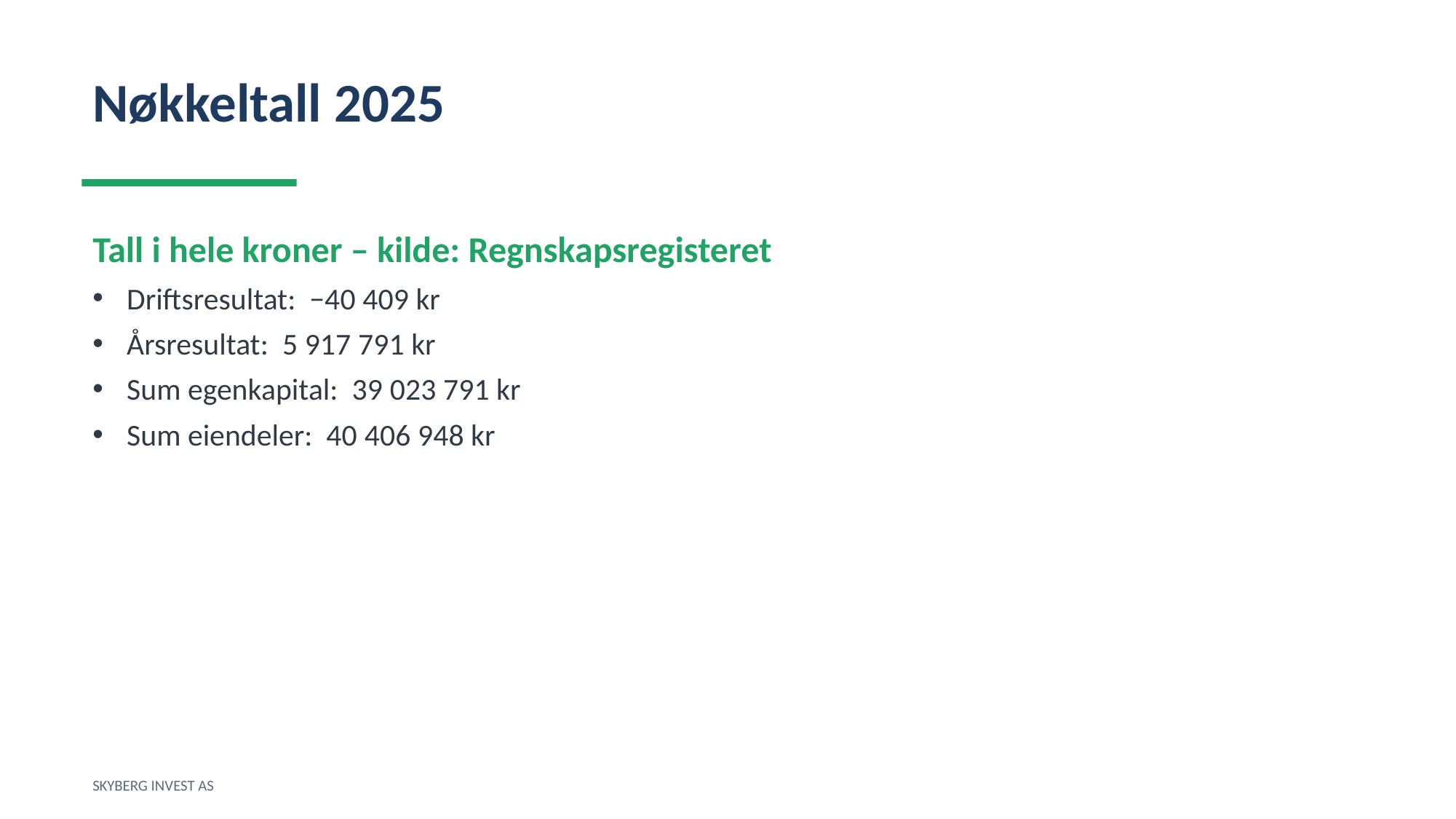

Nøkkeltall 2025

Tall i hele kroner – kilde: Regnskapsregisteret
Driftsresultat:  −40 409 kr
Årsresultat:  5 917 791 kr
Sum egenkapital:  39 023 791 kr
Sum eiendeler:  40 406 948 kr
SKYBERG INVEST AS